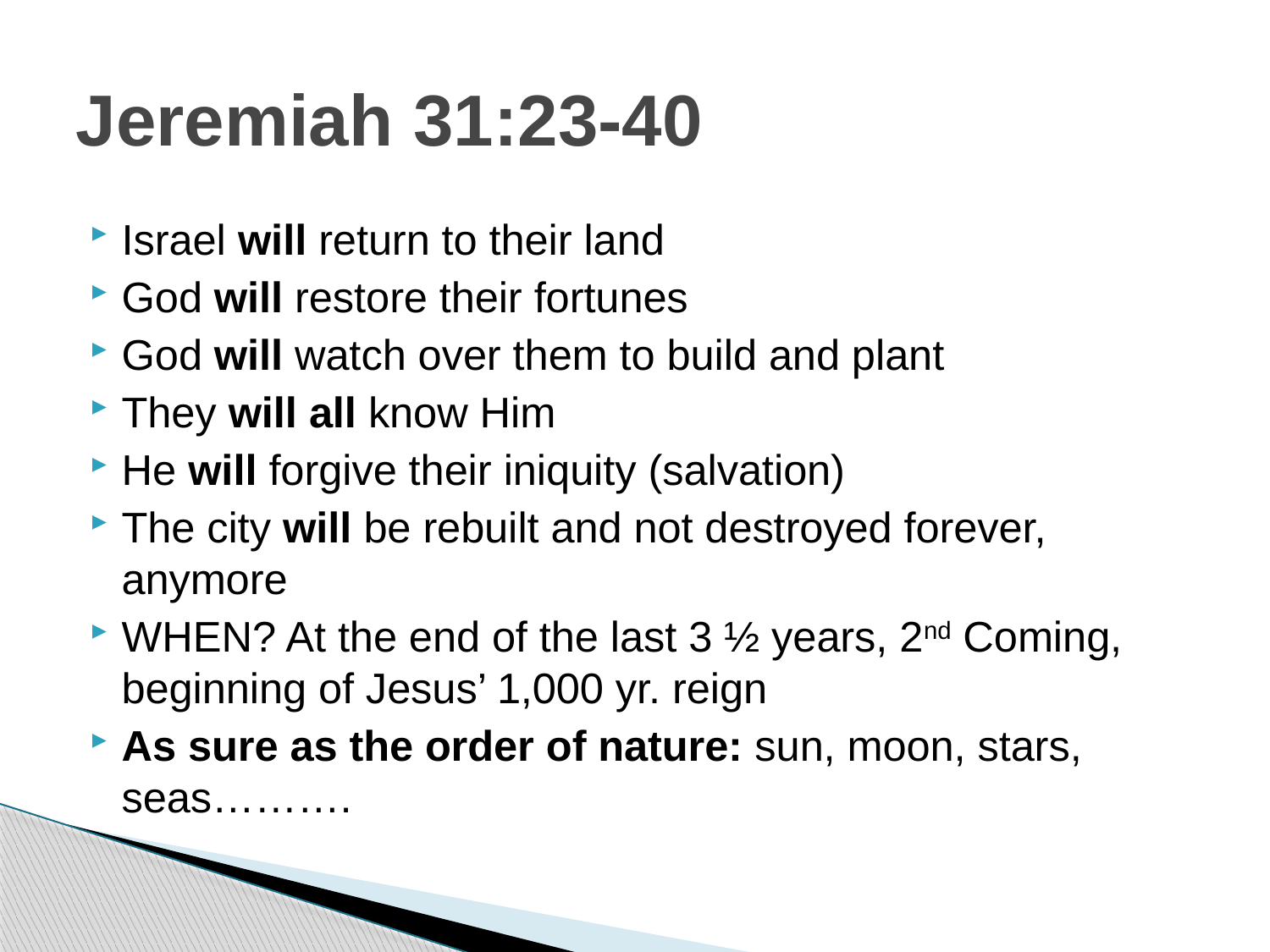

# Jeremiah 31:23-40
Israel will return to their land
God will restore their fortunes
God will watch over them to build and plant
They will all know Him
He will forgive their iniquity (salvation)
The city will be rebuilt and not destroyed forever, anymore
WHEN? At the end of the last 3 ½ years, 2nd Coming, beginning of Jesus’ 1,000 yr. reign
As sure as the order of nature: sun, moon, stars, seas……….